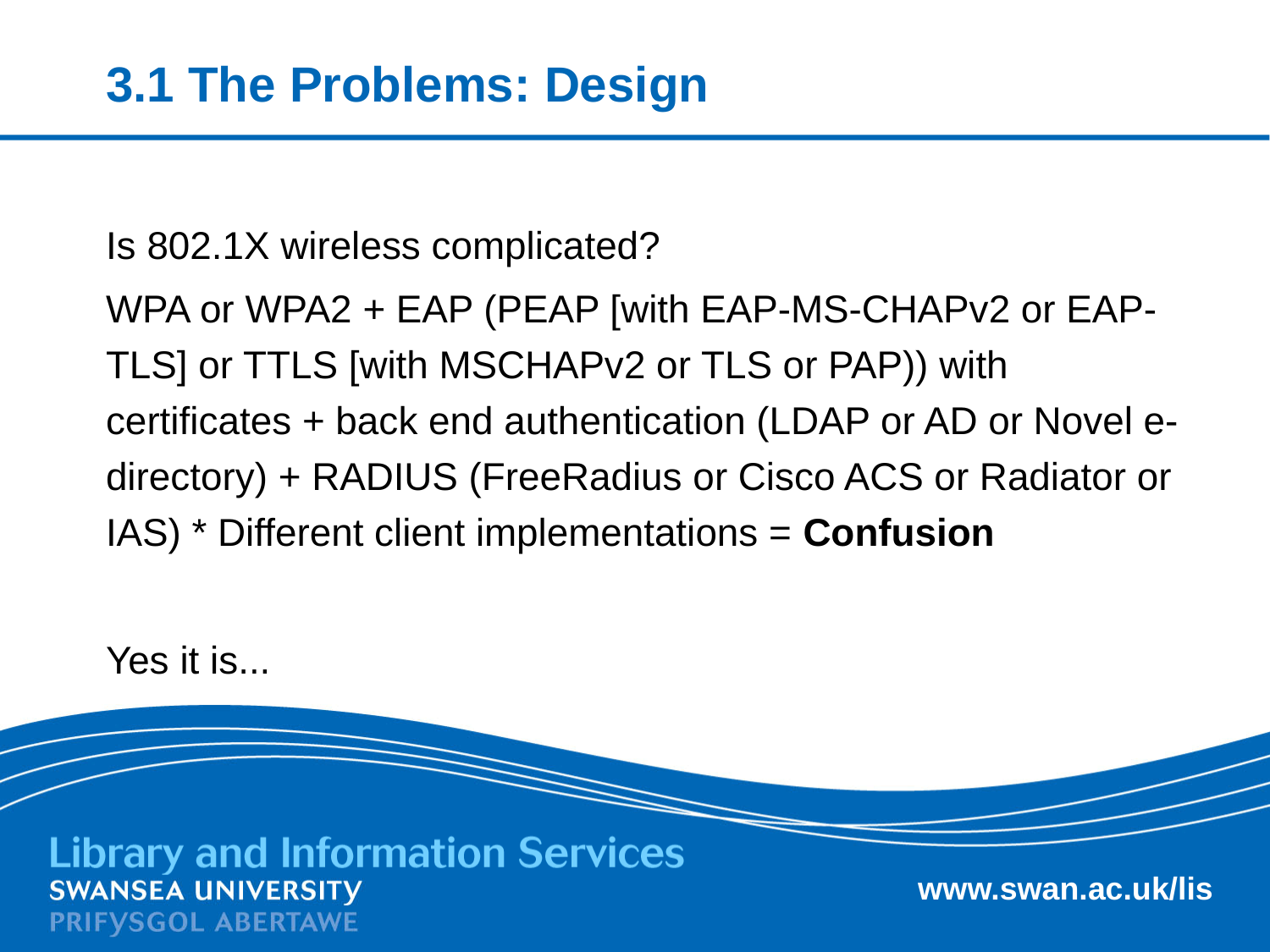

# 3.1 The Problems: Design
Is 802.1X wireless complicated?
WPA or WPA2 + EAP (PEAP [with EAP-MS-CHAPv2 or EAP-TLS] or TTLS [with MSCHAPv2 or TLS or PAP)) with certificates + back end authentication (LDAP or AD or Novel e-directory) + RADIUS (FreeRadius or Cisco ACS or Radiator or IAS) * Different client implementations = Confusion

Yes it is...